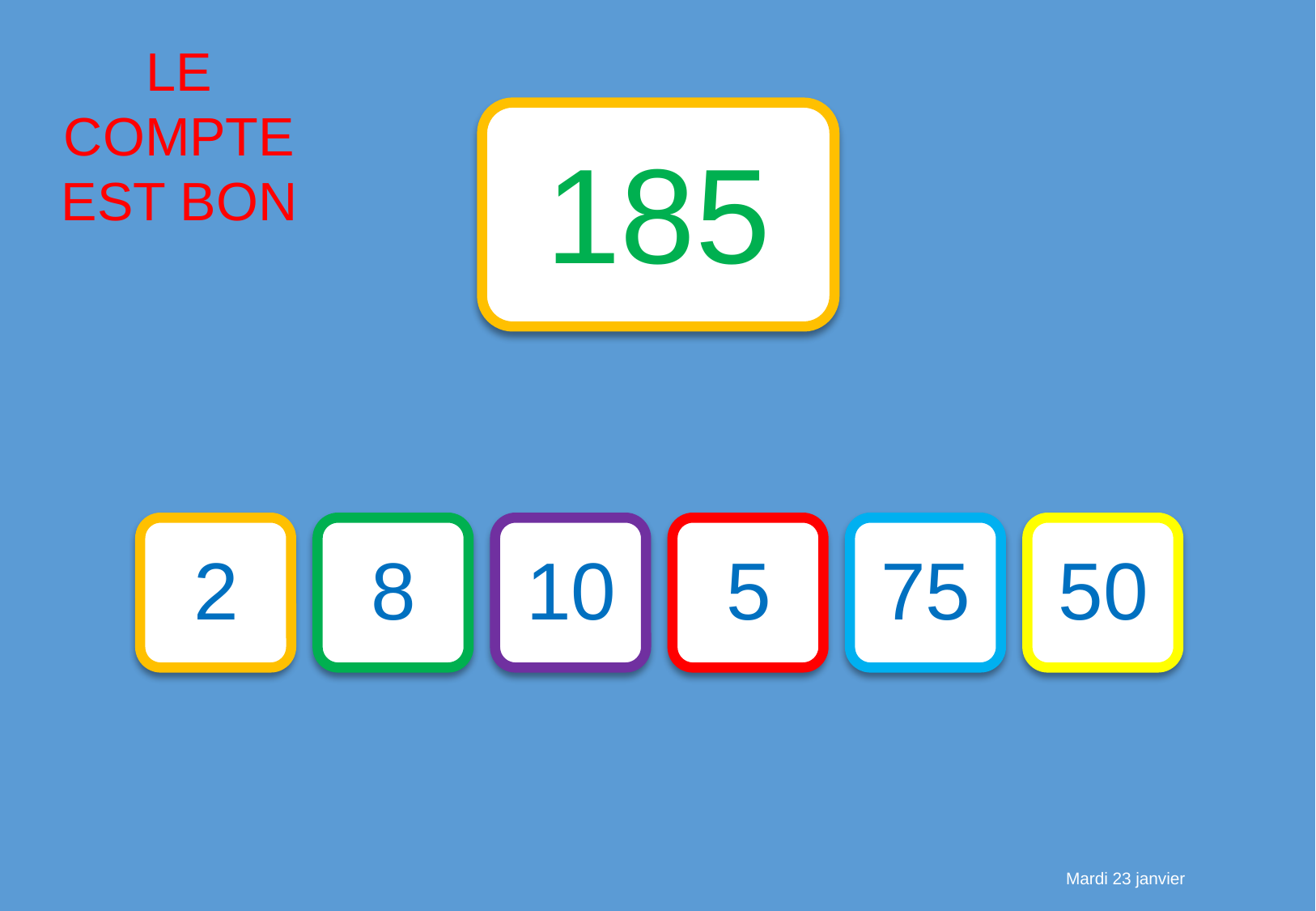

185
2
8
10
5
75
50
Mardi 23 janvier